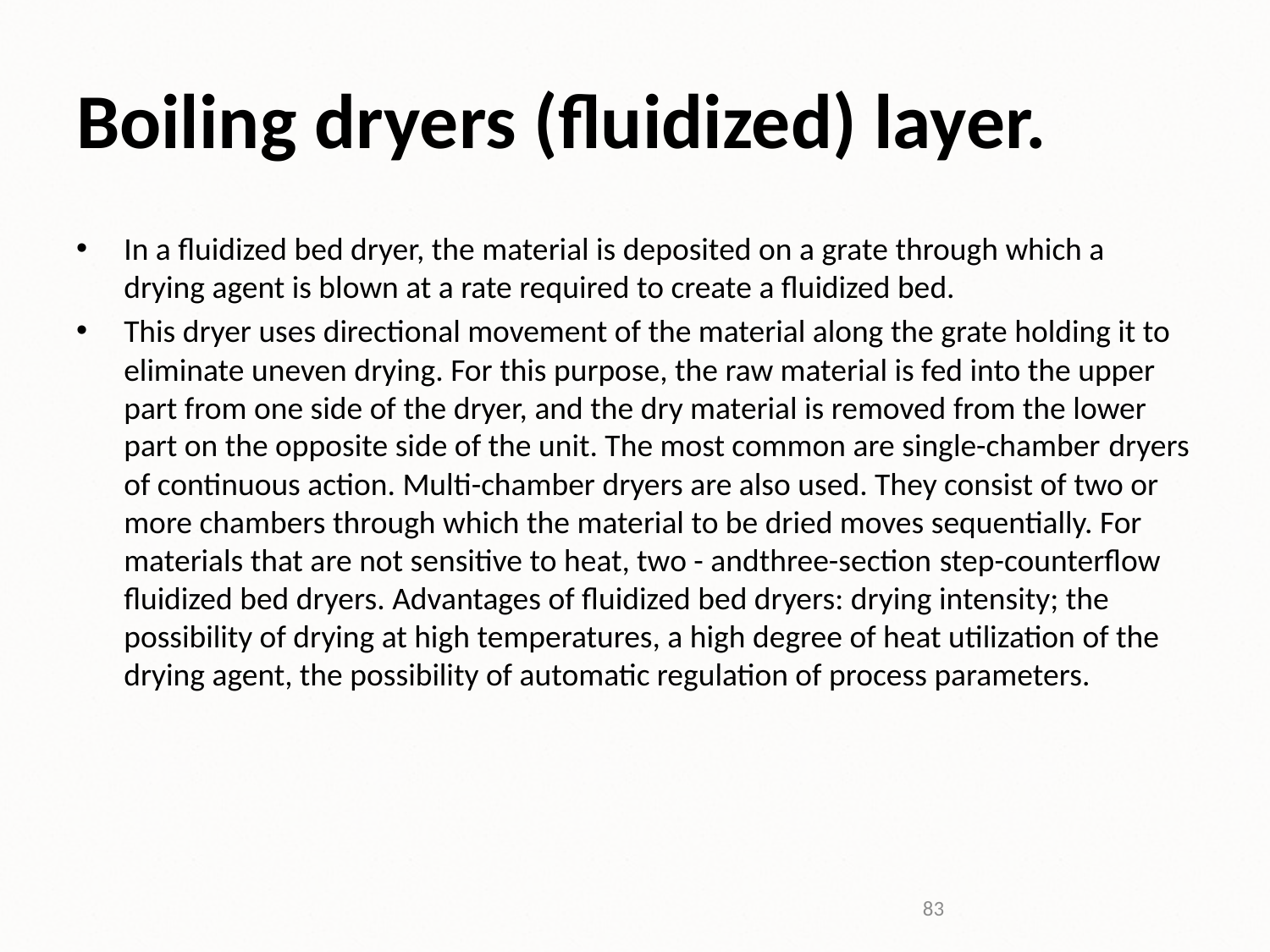

# Boiling dryers (fluidized) layer.
In a fluidized bed dryer, the material is deposited on a grate through which a drying agent is blown at a rate required to create a fluidized bed.
This dryer uses directional movement of the material along the grate holding it to eliminate uneven drying. For this purpose, the raw material is fed into the upper part from one side of the dryer, and the dry material is removed from the lower part on the opposite side of the unit. The most common are single-chamber dryers of continuous action. Multi-chamber dryers are also used. They consist of two or more chambers through which the material to be dried moves sequentially. For materials that are not sensitive to heat, two - andthree-section step-counterflow fluidized bed dryers. Advantages of fluidized bed dryers: drying intensity; the possibility of drying at high temperatures, a high degree of heat utilization of the drying agent, the possibility of automatic regulation of process parameters.
83